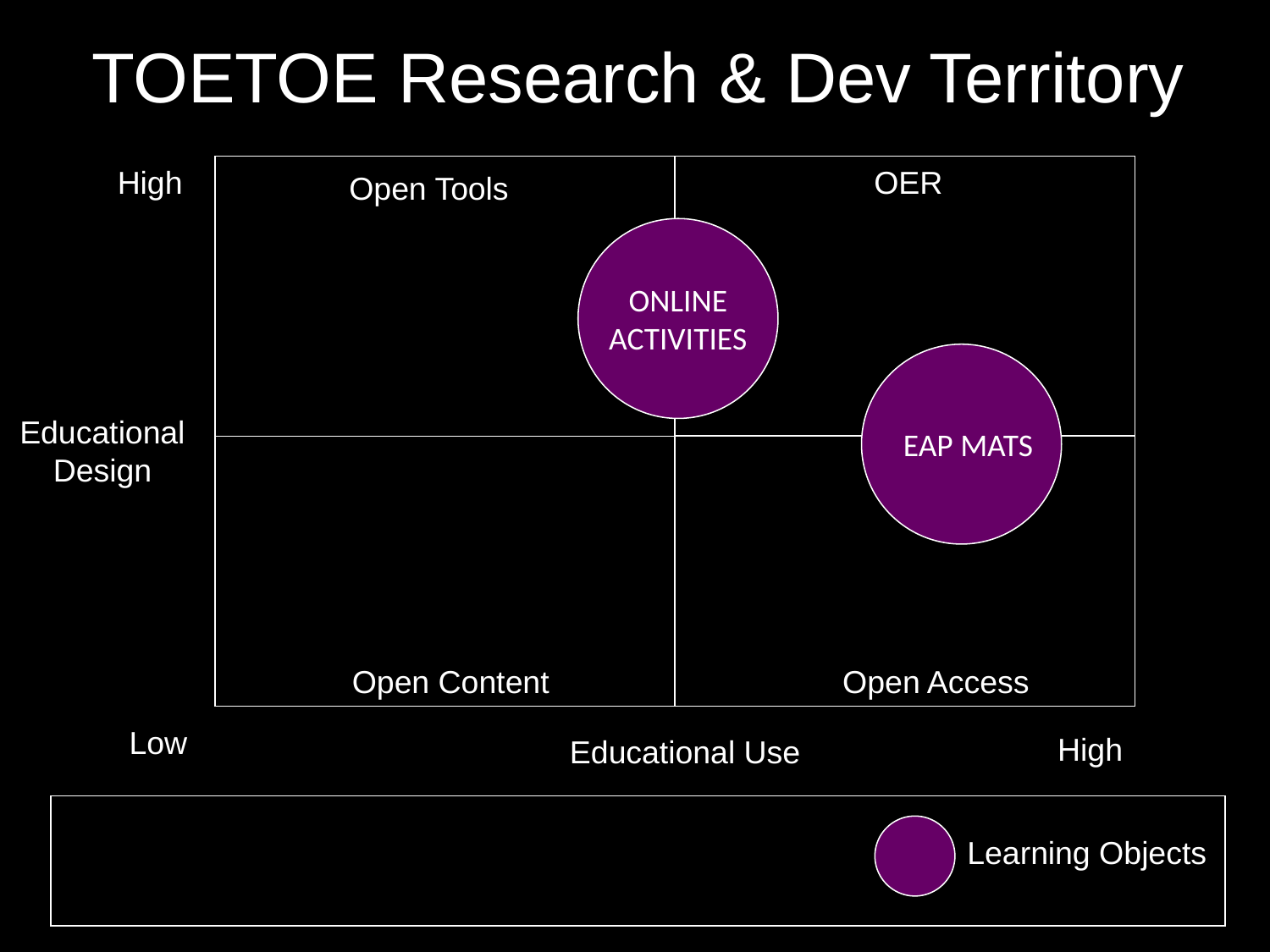

TOETOE Research & Dev Territory
High

OER
Open Tools
ONLINE
ACTIVITIES
EAP MATS
Educational Design

Open Content
Open Access
Low
High
Educational Use

Learning Objects